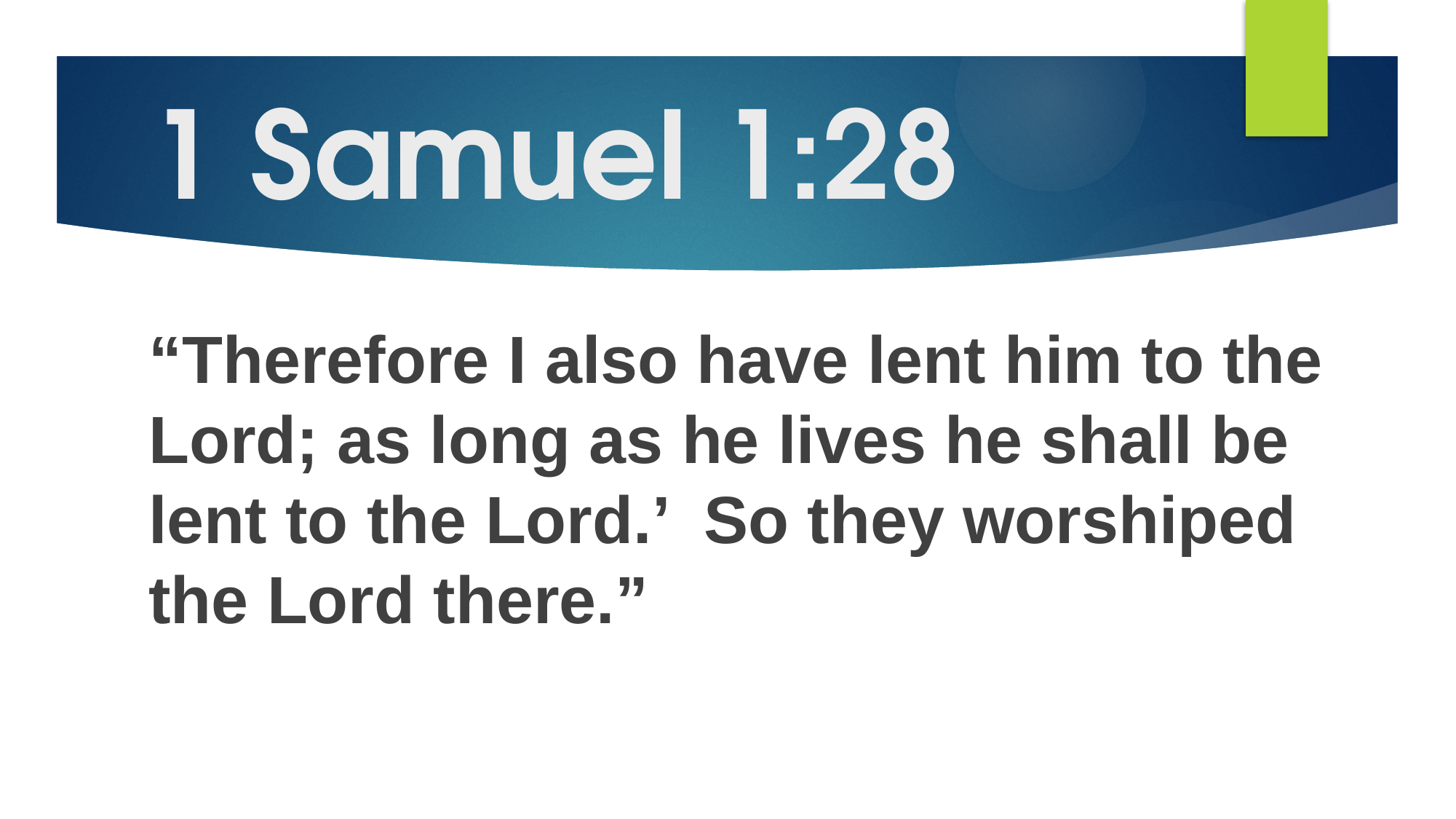

# 1 Samuel 1:28
“Therefore I also have lent him to the Lord; as long as he lives he shall be lent to the Lord.’  So they worshiped the Lord there.”